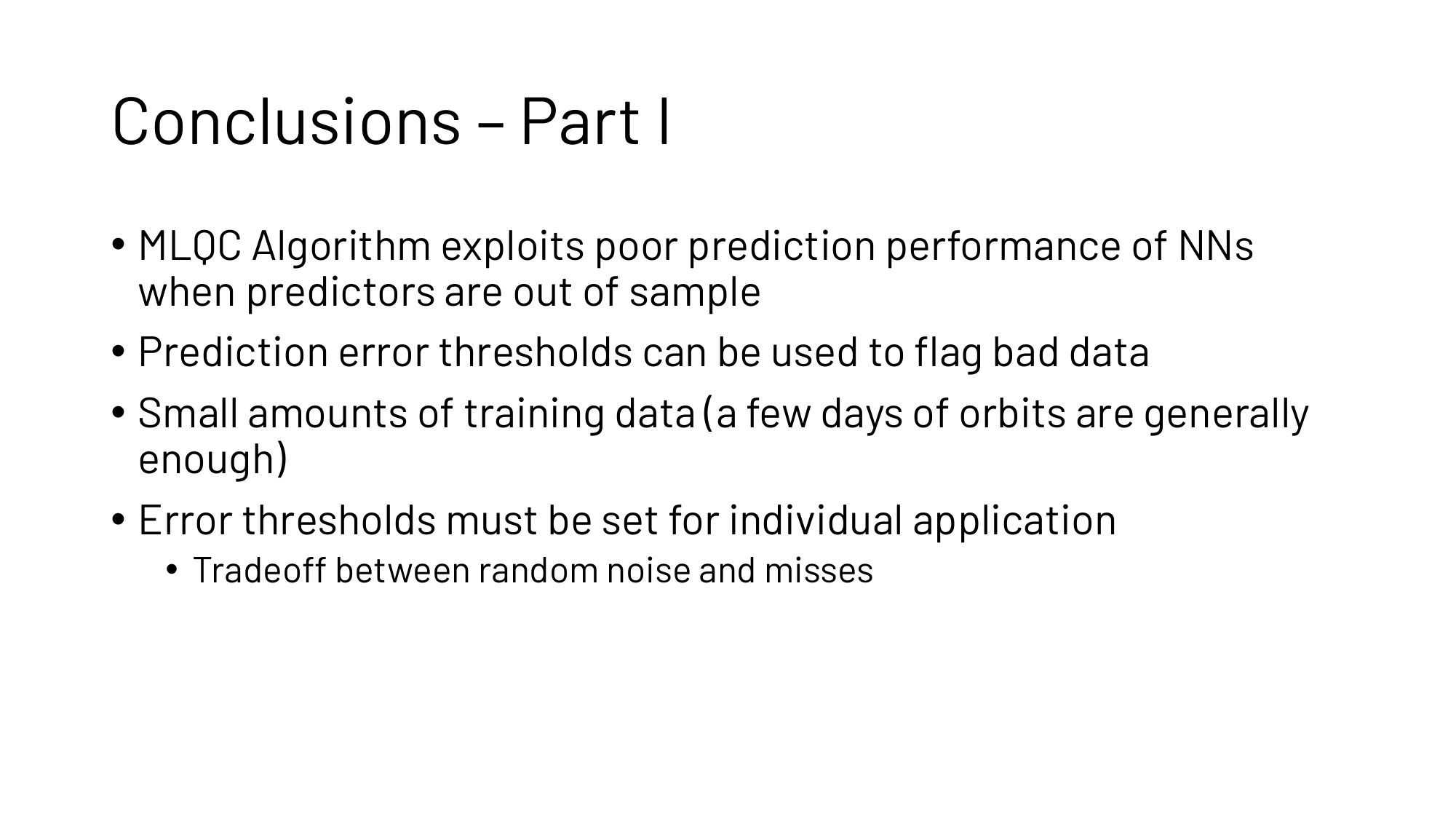

# Conclusions – Part I
MLQC Algorithm exploits poor prediction performance of NNs when predictors are out of sample
Prediction error thresholds can be used to flag bad data
Small amounts of training data (a few days of orbits are generally enough)
Error thresholds must be set for individual application
Tradeoff between random noise and misses